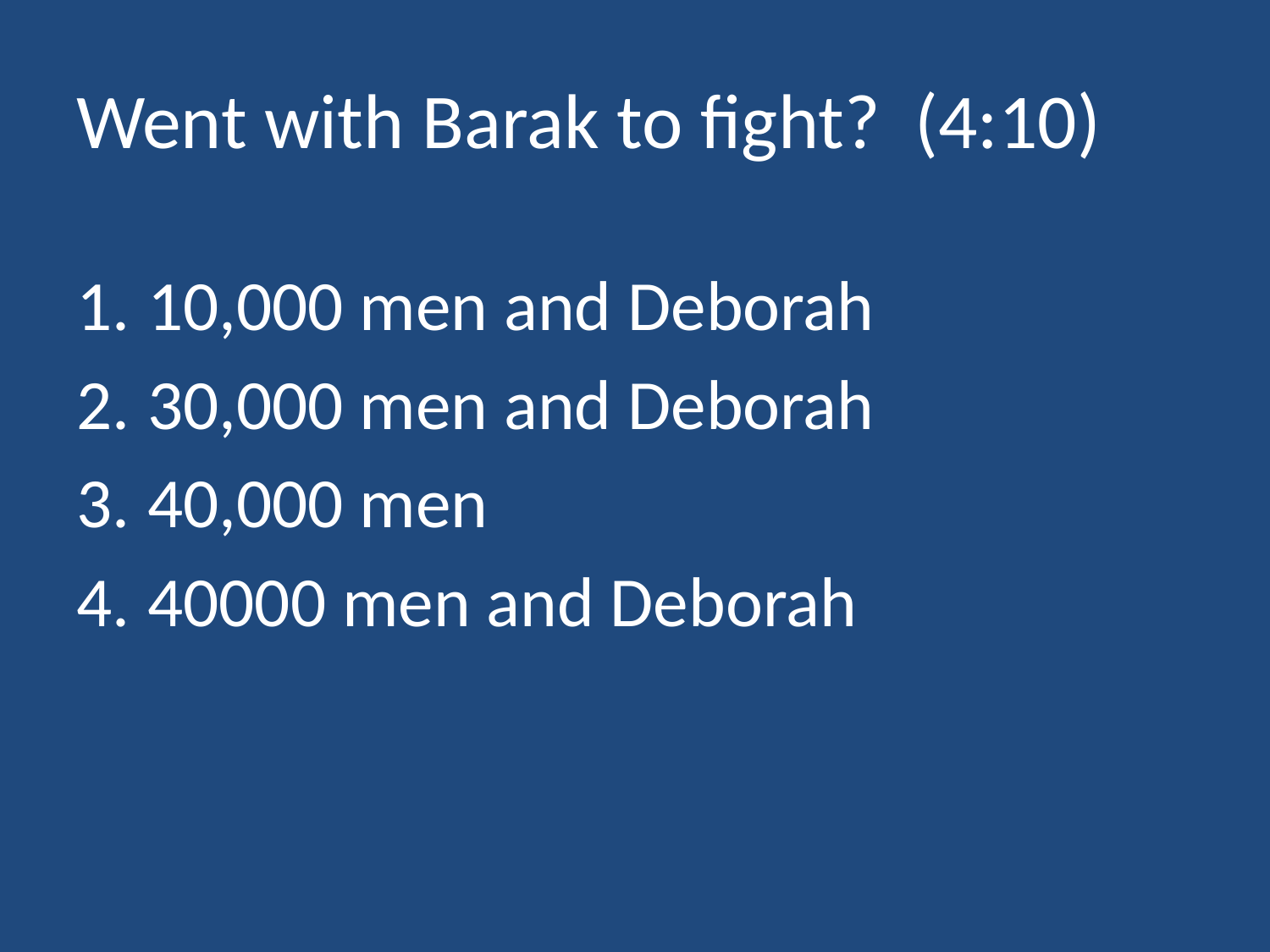

# Went with Barak to fight?  (4:10)
10,000 men and Deborah
30,000 men and Deborah
40,000 men
40000 men and Deborah